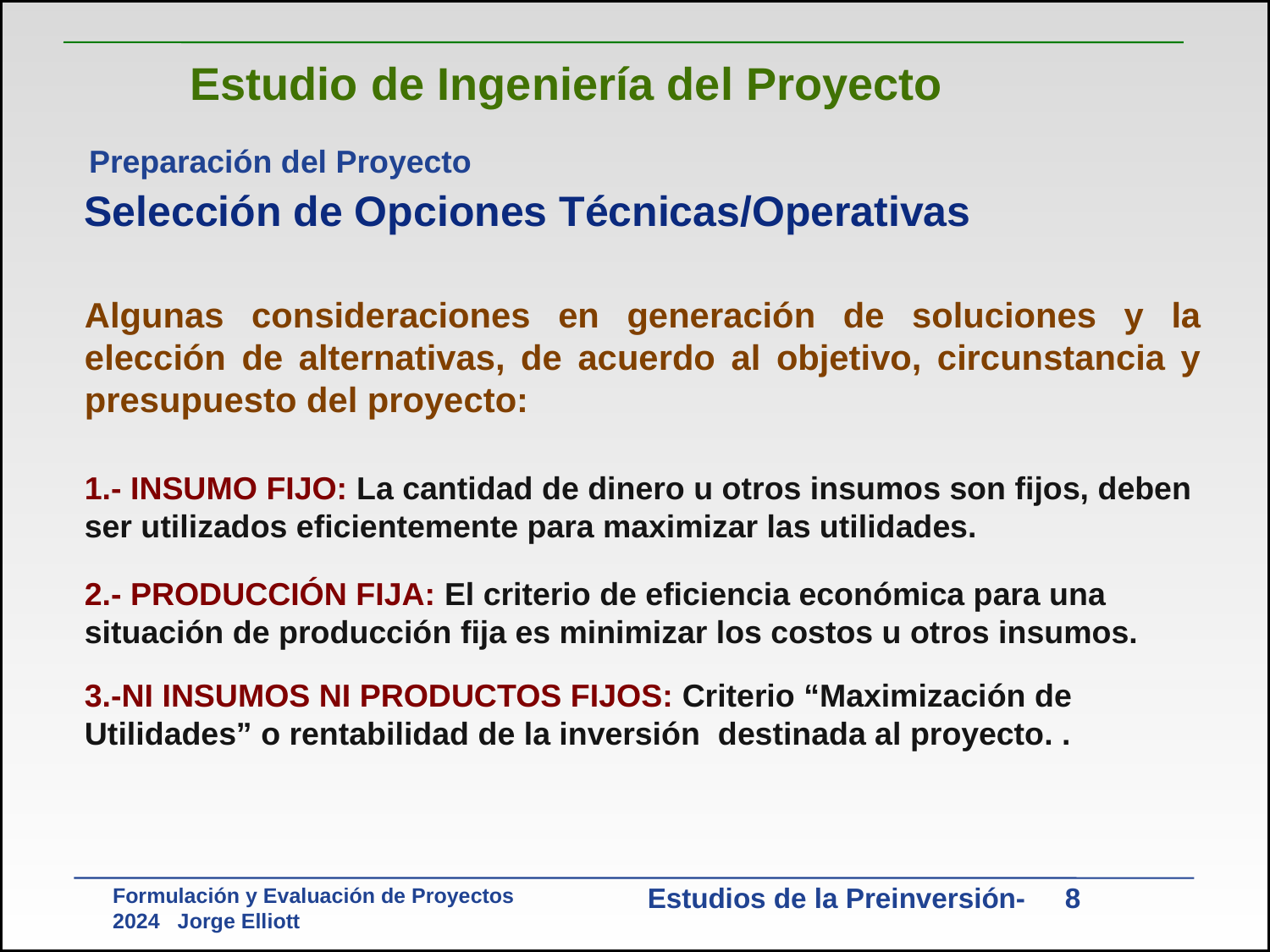

Estudio de Ingeniería del Proyecto
Preparación del Proyecto
  Selección de Opciones Técnicas/Operativas
Algunas consideraciones en generación de soluciones y la elección de alternativas, de acuerdo al objetivo, circunstancia y presupuesto del proyecto:

1.- INSUMO FIJO: La cantidad de dinero u otros insumos son fijos, deben ser utilizados eficientemente para maximizar las utilidades.

2.- PRODUCCIÓN FIJA: El criterio de eficiencia económica para una situación de producción fija es minimizar los costos u otros insumos.

3.-NI INSUMOS NI PRODUCTOS FIJOS: Criterio “Maximización de Utilidades” o rentabilidad de la inversión  destinada al proyecto. .